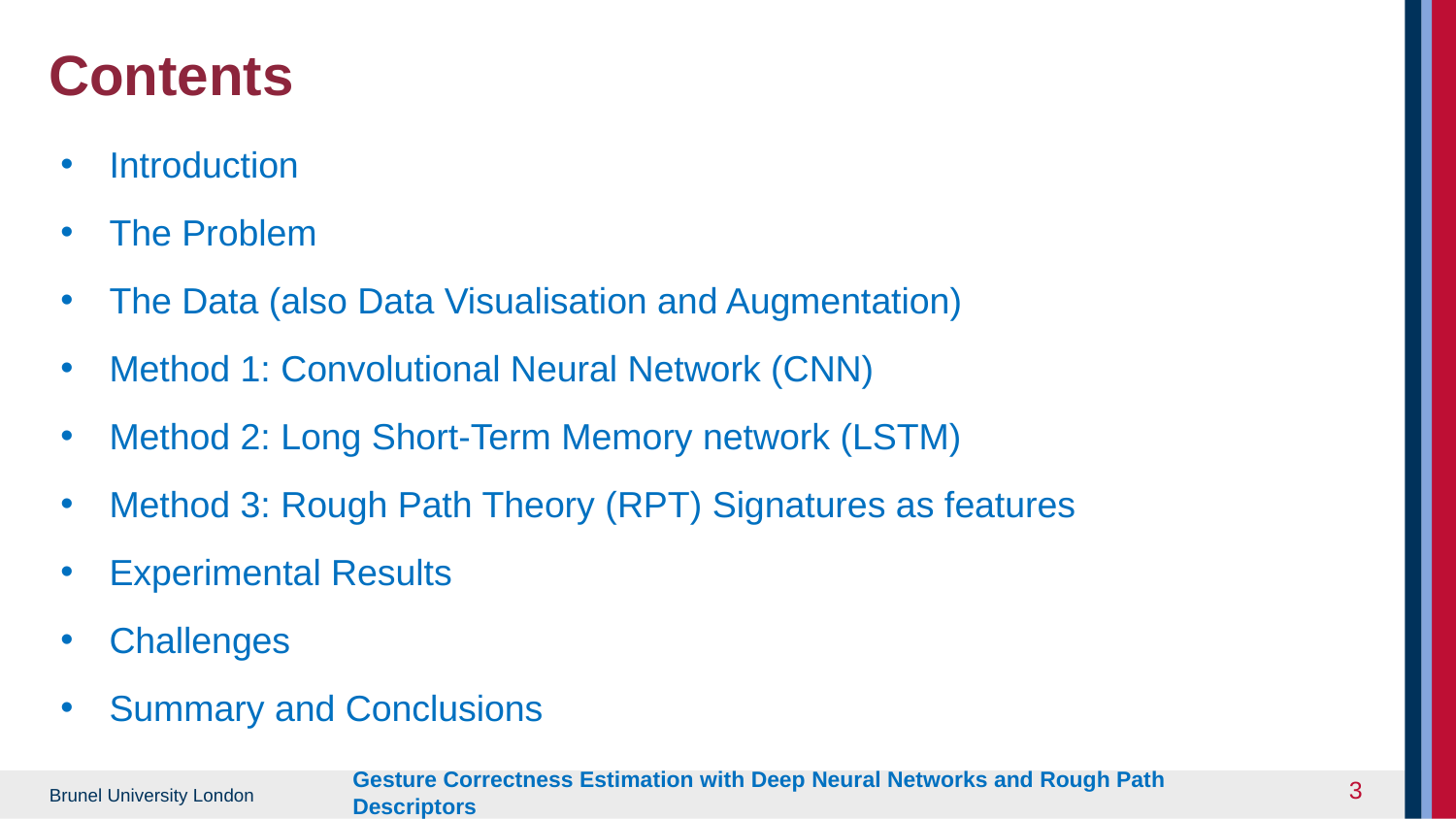

# Contents
Introduction
The Problem
The Data (also Data Visualisation and Augmentation)
Method 1: Convolutional Neural Network (CNN)
Method 2: Long Short-Term Memory network (LSTM)
Method 3: Rough Path Theory (RPT) Signatures as features
Experimental Results
Challenges
Summary and Conclusions
3
Gesture Correctness Estimation with Deep Neural Networks and Rough Path Descriptors